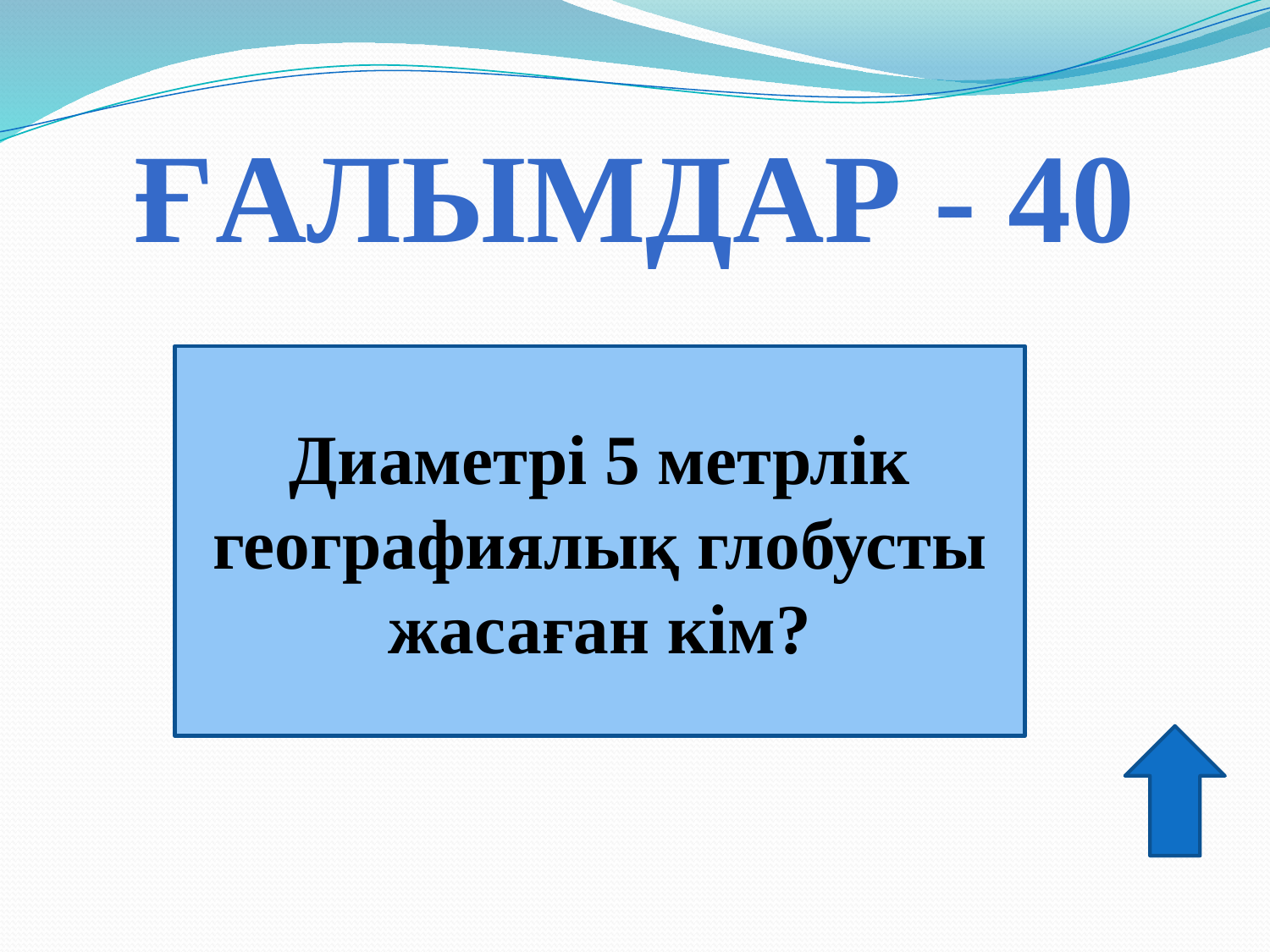

Ғалымдар - 40
Диаметрі 5 метрлік географиялық глобусты жасаған кім?